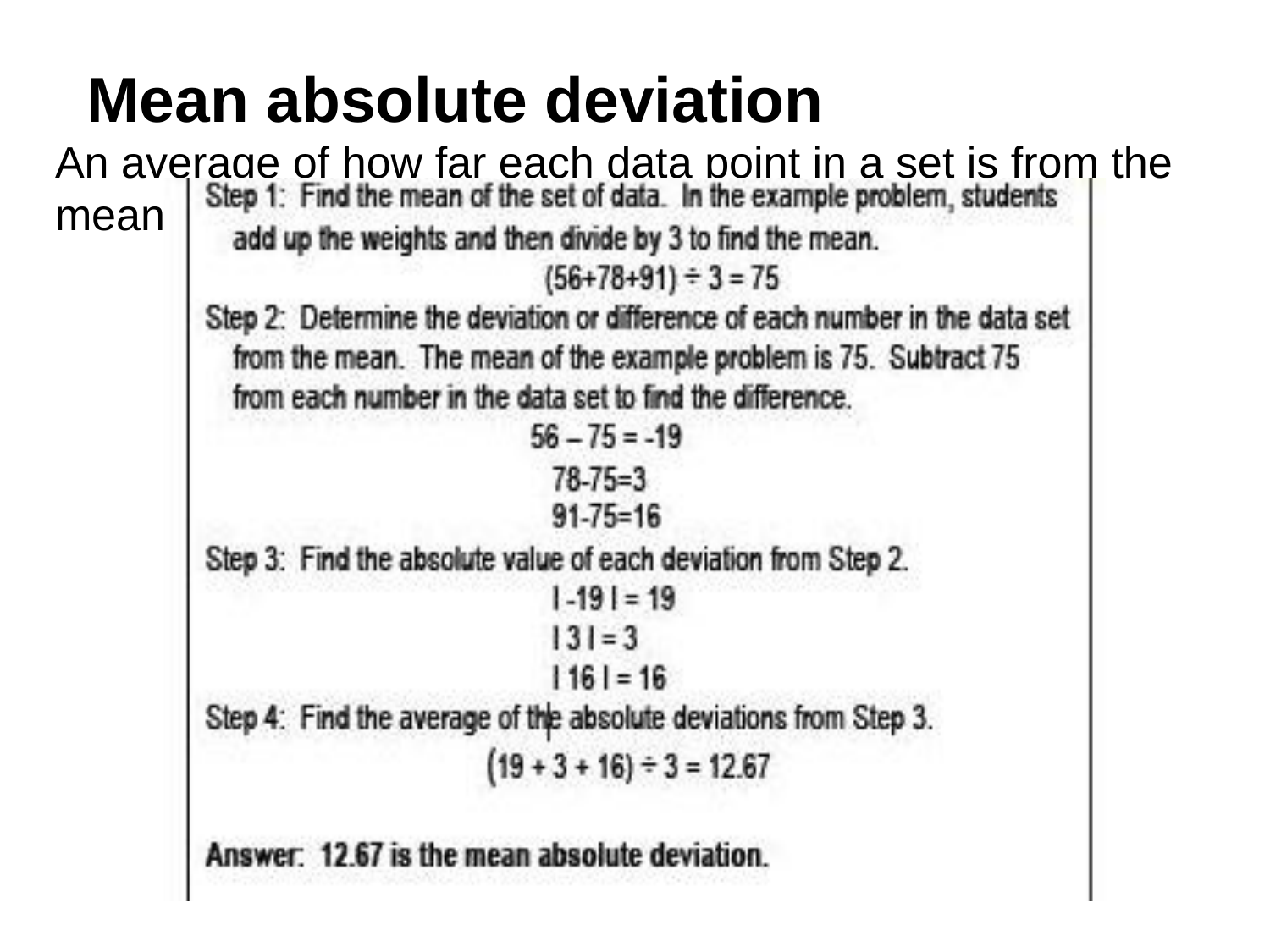

# Mean absolute deviation
An average of how far each data point in a set is from the mean.